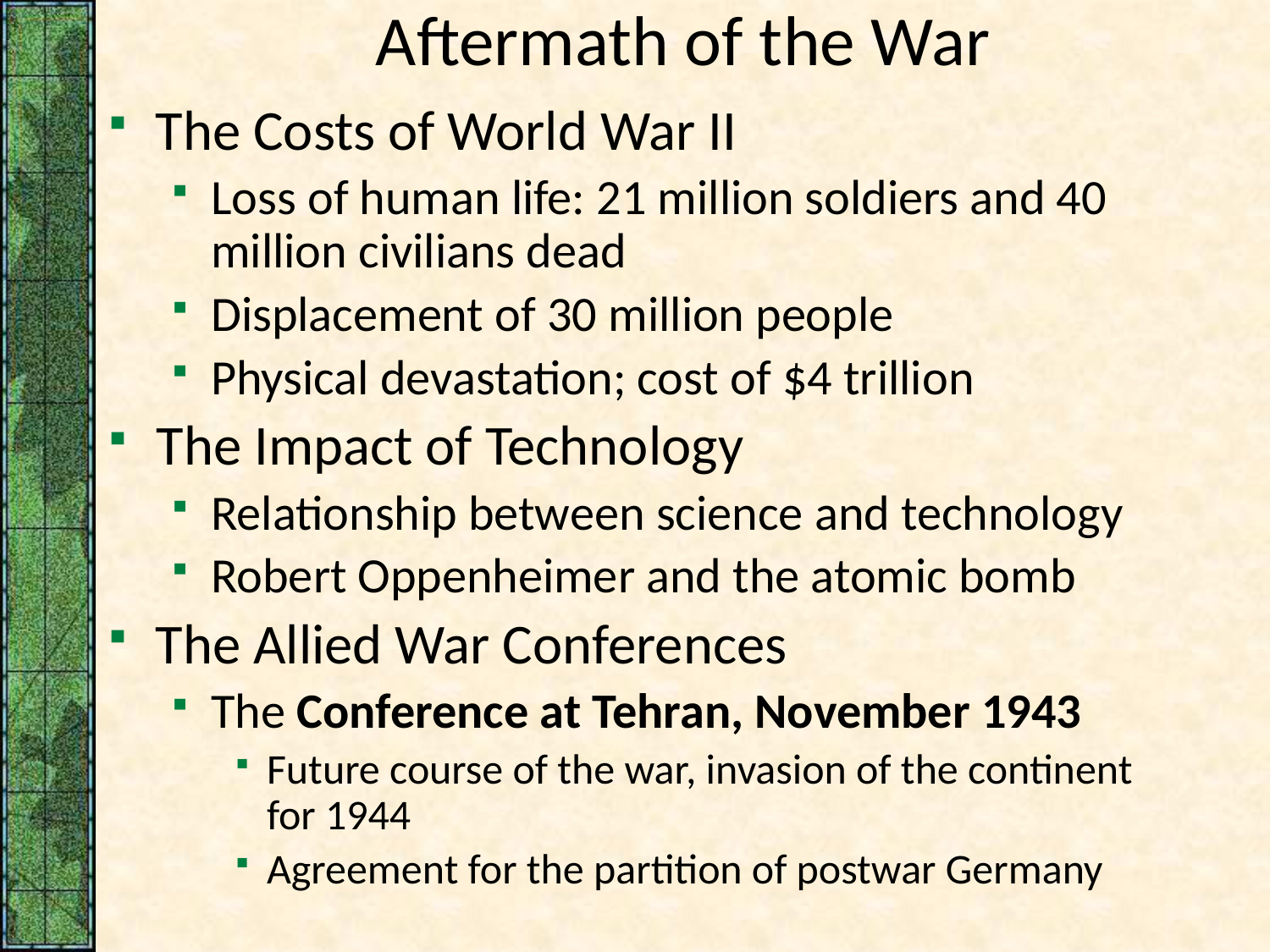

# Aftermath of the War
The Costs of World War II
Loss of human life: 21 million soldiers and 40 million civilians dead
Displacement of 30 million people
Physical devastation; cost of $4 trillion
The Impact of Technology
Relationship between science and technology
Robert Oppenheimer and the atomic bomb
The Allied War Conferences
The Conference at Tehran, November 1943
Future course of the war, invasion of the continent for 1944
Agreement for the partition of postwar Germany